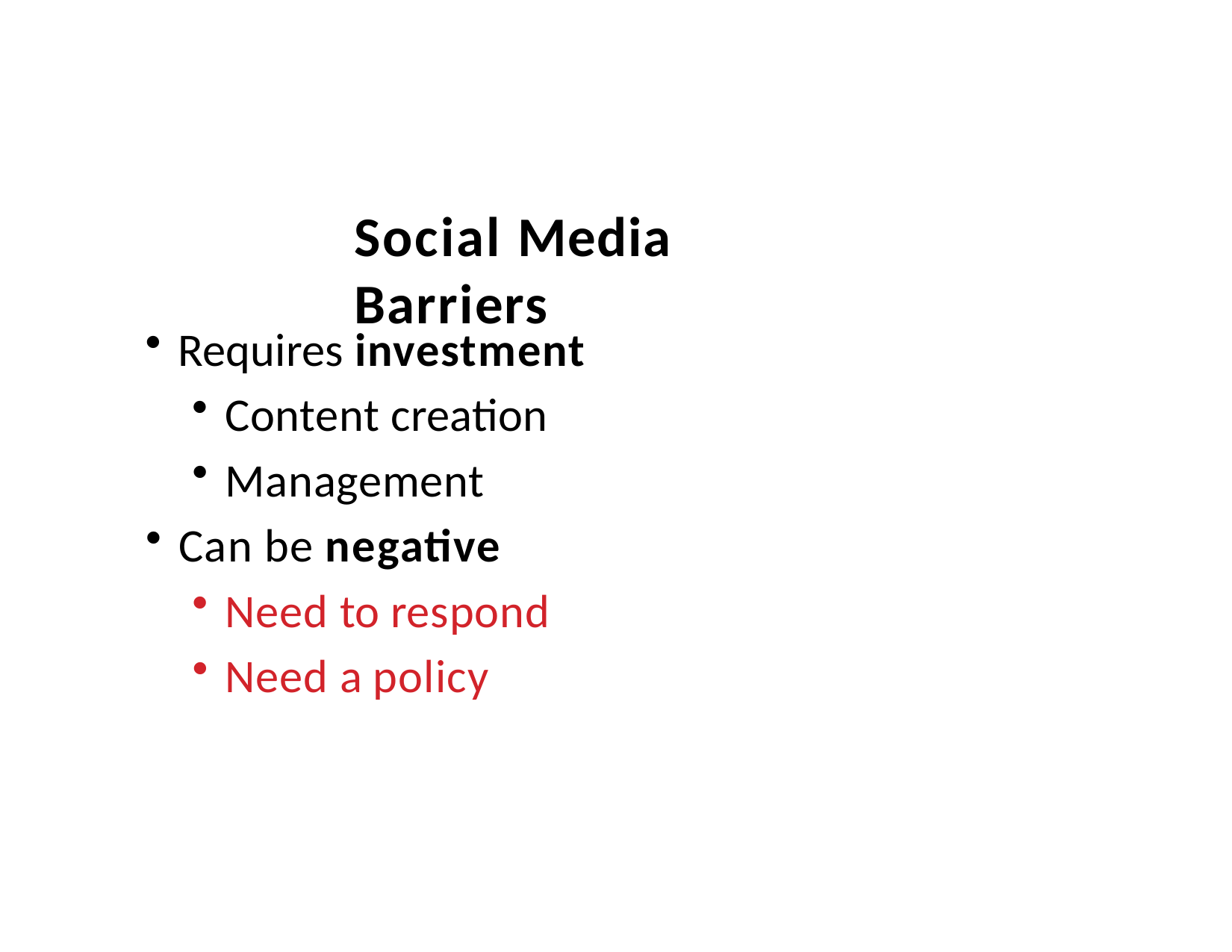

# Social Media Barriers
Requires investment
Content creation
Management
Can be negative
Need to respond
Need a policy